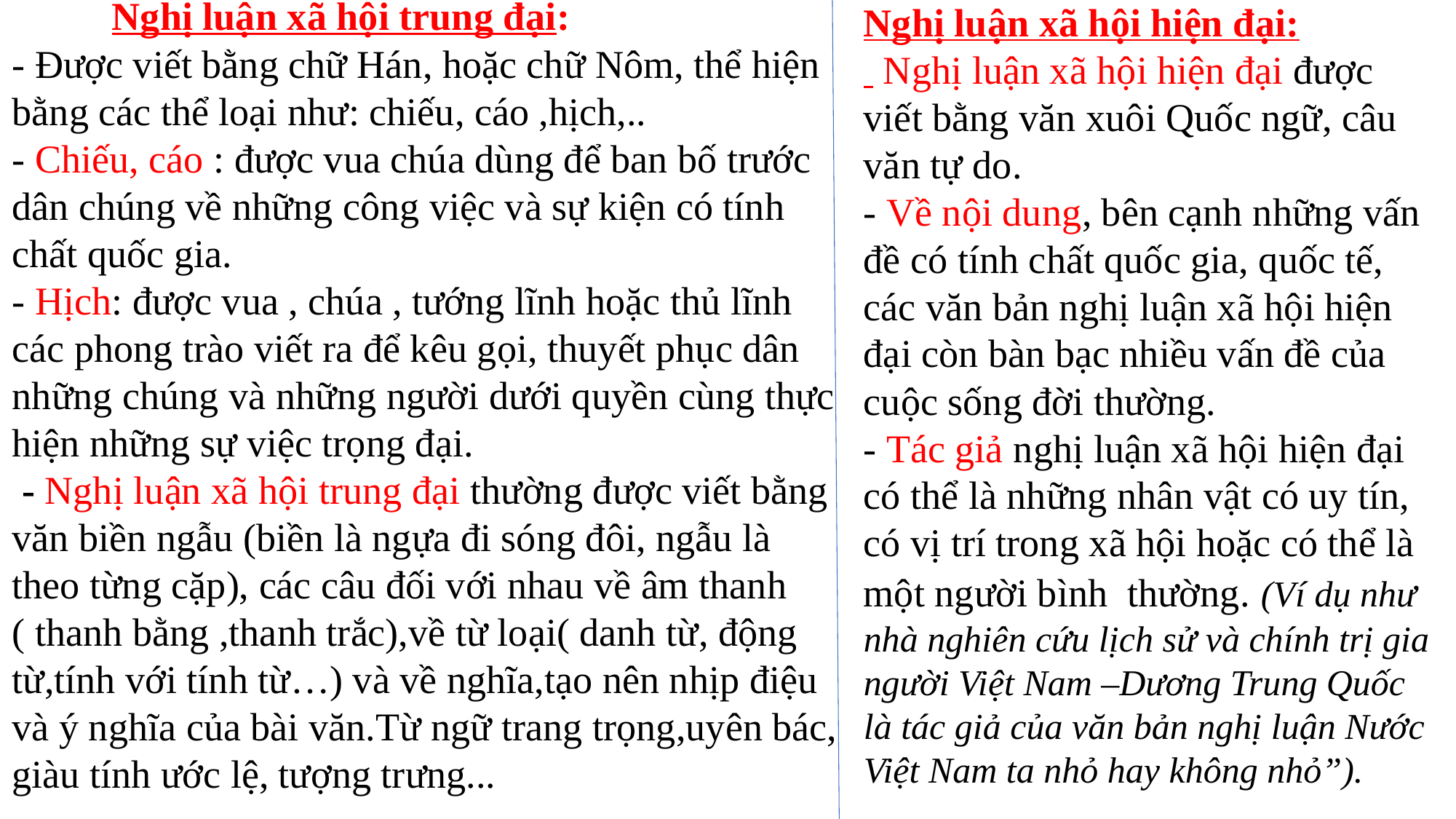

Nghị luận xã hội trung đại:
- Được viết bằng chữ Hán, hoặc chữ Nôm, thể hiện bằng các thể loại như: chiếu, cáo ,hịch,..
- Chiếu, cáo : được vua chúa dùng để ban bố trước dân chúng về những công việc và sự kiện có tính chất quốc gia.
- Hịch: được vua , chúa , tướng lĩnh hoặc thủ lĩnh các phong trào viết ra để kêu gọi, thuyết phục dân những chúng và những người dưới quyền cùng thực hiện những sự việc trọng đại.
 - Nghị luận xã hội trung đại thường được viết bằng văn biền ngẫu (biền là ngựa đi sóng đôi, ngẫu là theo từng cặp), các câu đối với nhau về âm thanh ( thanh bằng ,thanh trắc),về từ loại( danh từ, động từ,tính với tính từ…) và về nghĩa,tạo nên nhịp điệu và ý nghĩa của bài văn.Từ ngữ trang trọng,uyên bác, giàu tính ước lệ, tượng trưng...

Nghị luận xã hội hiện đại:
  Nghị luận xã hội hiện đại được viết bằng văn xuôi Quốc ngữ, câu văn tự do.
- Về nội dung, bên cạnh những vấn đề có tính chất quốc gia, quốc tế, các văn bản nghị luận xã hội hiện đại còn bàn bạc nhiều vấn đề của cuộc sống đời thường.
- Tác giả nghị luận xã hội hiện đại có thể là những nhân vật có uy tín, có vị trí trong xã hội hoặc có thể là một người bình  thường. (Ví dụ như nhà nghiên cứu lịch sử và chính trị gia người Việt Nam –Dương Trung Quốc là tác giả của văn bản nghị luận Nước Việt Nam ta nhỏ hay không nhỏ”).